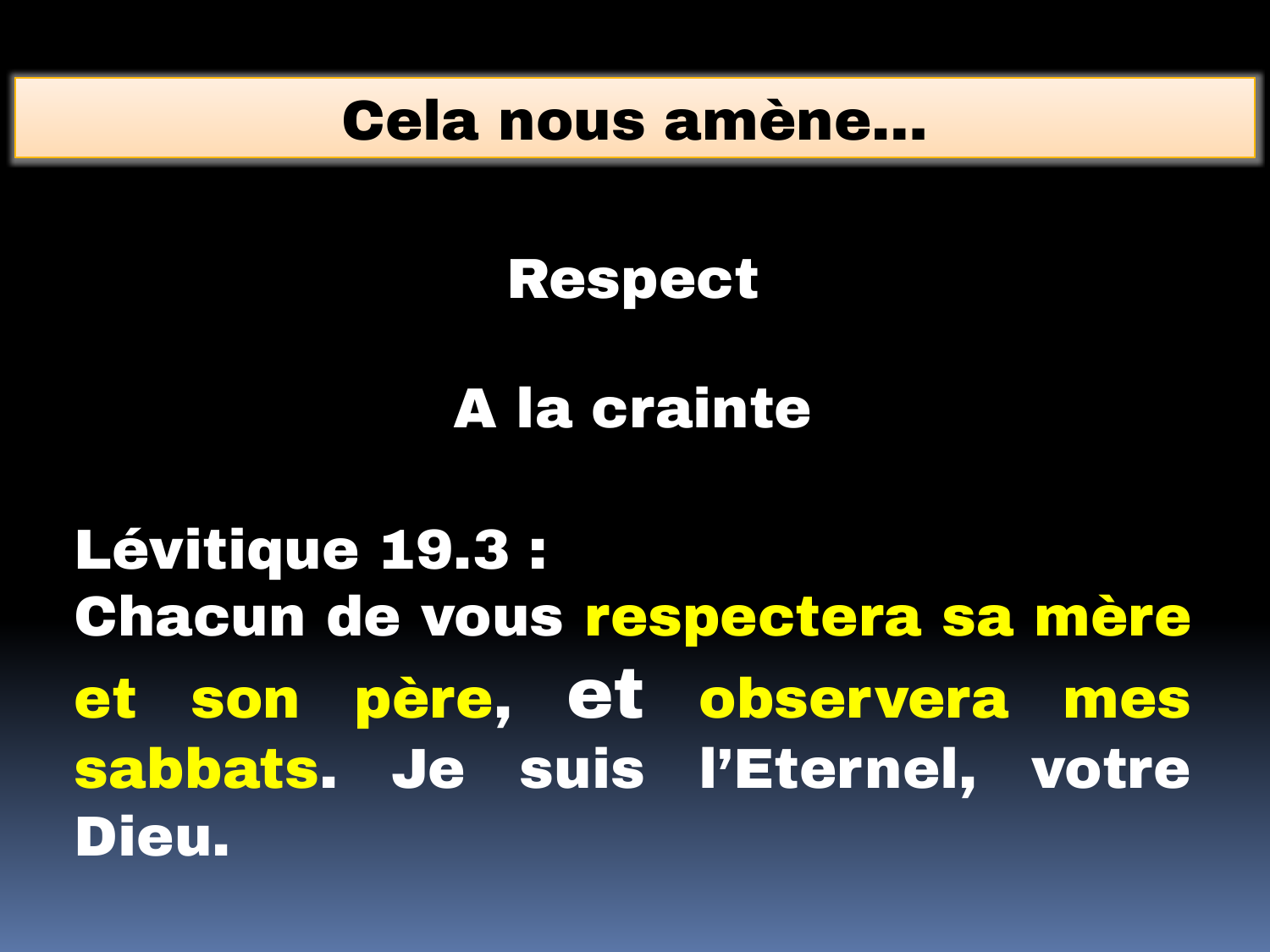

Cela nous amène…
Respect
A la crainte
Lévitique 19.3 :
Chacun de vous respectera sa mère et son père, et observera mes sabbats. Je suis l’Eternel, votre Dieu.